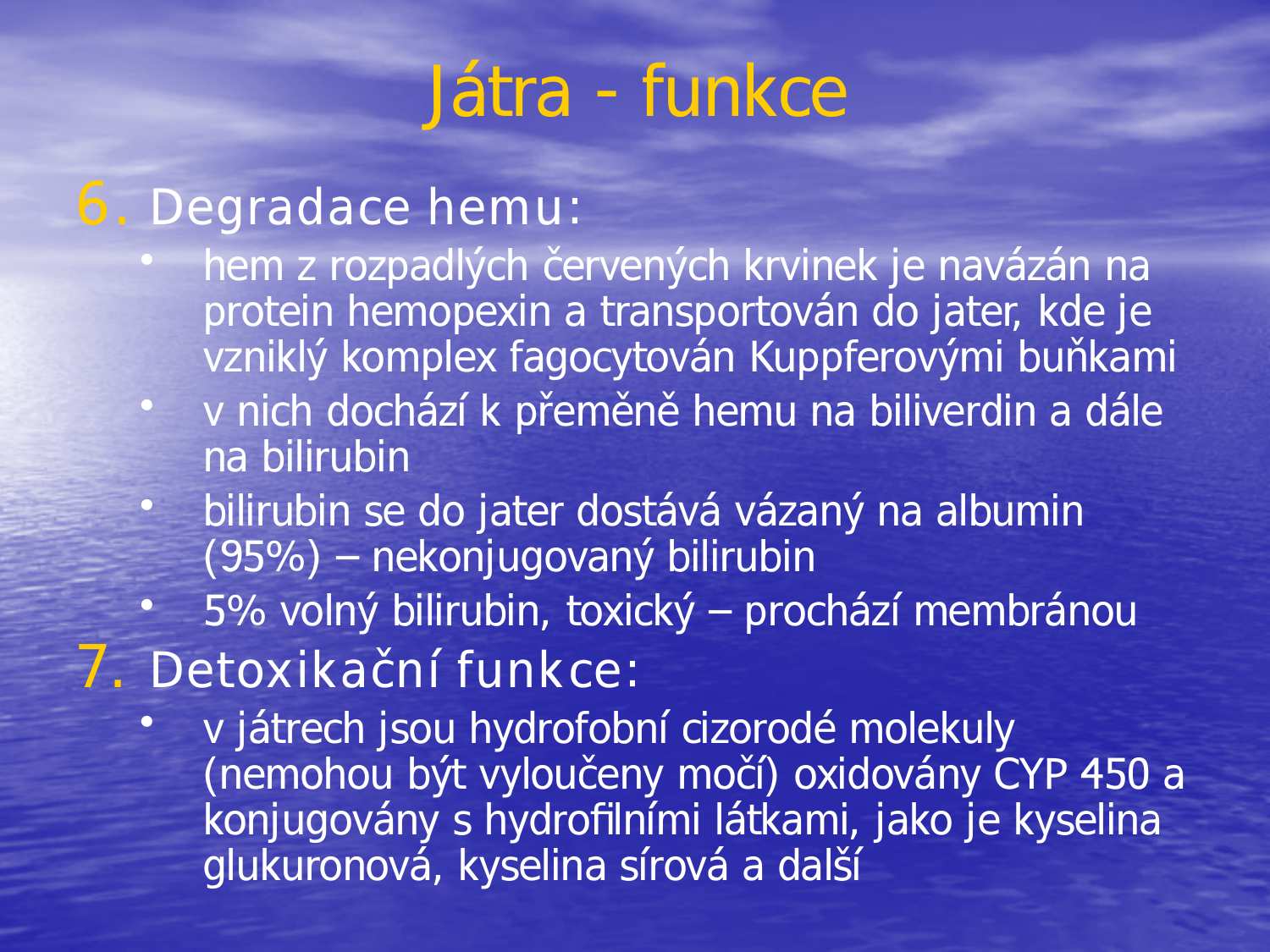

# Játra - funkce
Degradace hemu:
hem z rozpadlých červených krvinek je navázán na protein hemopexin a transportován do jater, kde je vzniklý komplex fagocytován Kuppferovými buňkami
v nich dochází k přeměně hemu na biliverdin a dále na bilirubin
bilirubin se do jater dostává vázaný na albumin (95%) – nekonjugovaný bilirubin
5% volný bilirubin, toxický – prochází membránou
Detoxikační funkce:
v játrech jsou hydrofobní cizorodé molekuly (nemohou být vyloučeny močí) oxidovány CYP 450 a konjugovány s hydrofilními látkami, jako je kyselina glukuronová, kyselina sírová a další